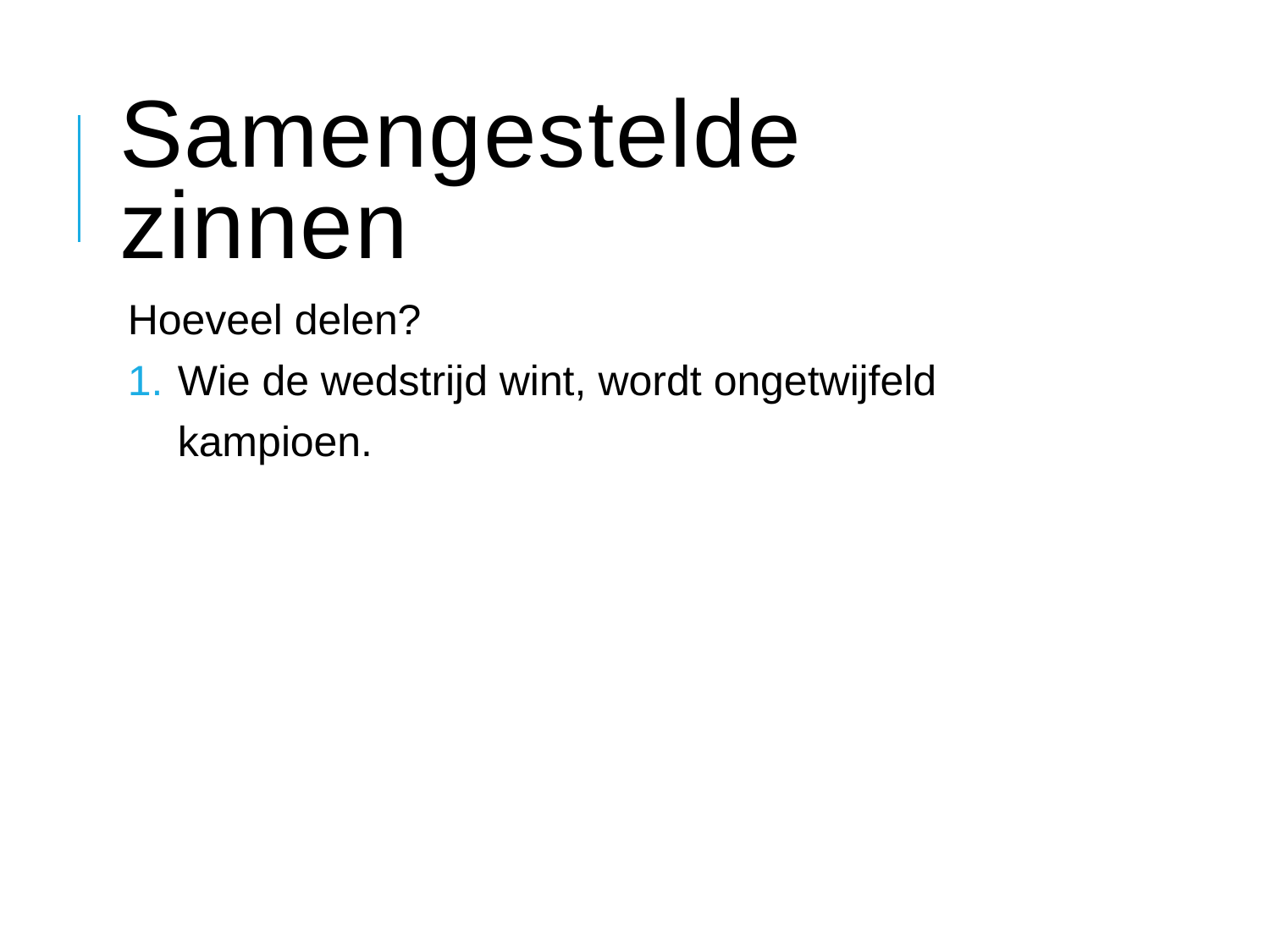

# Samengestelde zinnen
Hoeveel delen?
Wie de wedstrijd wint, wordt ongetwijfeld kampioen.